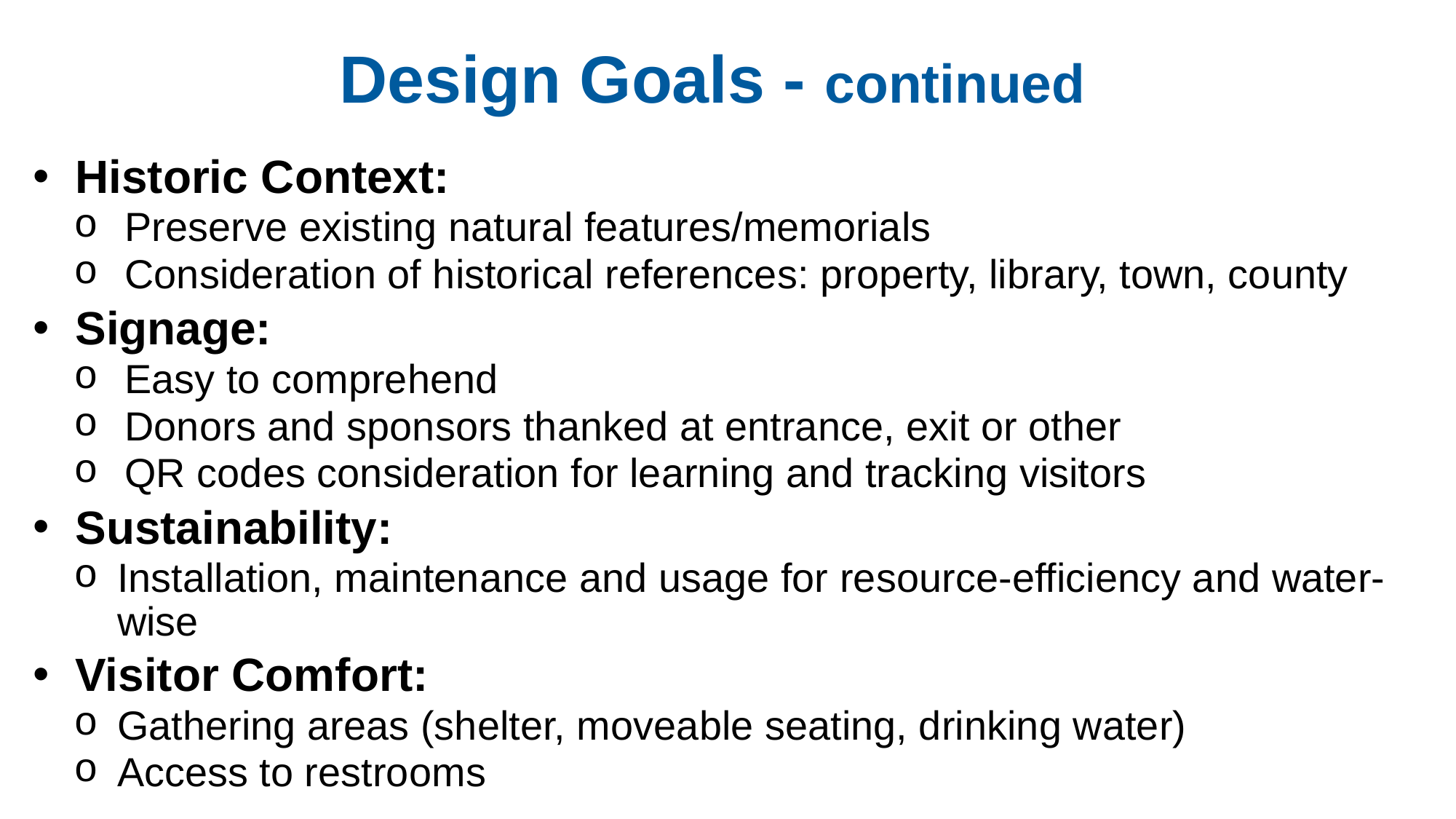

Design Goals - continued
Historic Context:
Preserve existing natural features/memorials
Consideration of historical references: property, library, town, county
Signage:
Easy to comprehend
Donors and sponsors thanked at entrance, exit or other
QR codes consideration for learning and tracking visitors
Sustainability:
Installation, maintenance and usage for resource-efficiency and water-wise
Visitor Comfort:
Gathering areas (shelter, moveable seating, drinking water)
Access to restrooms